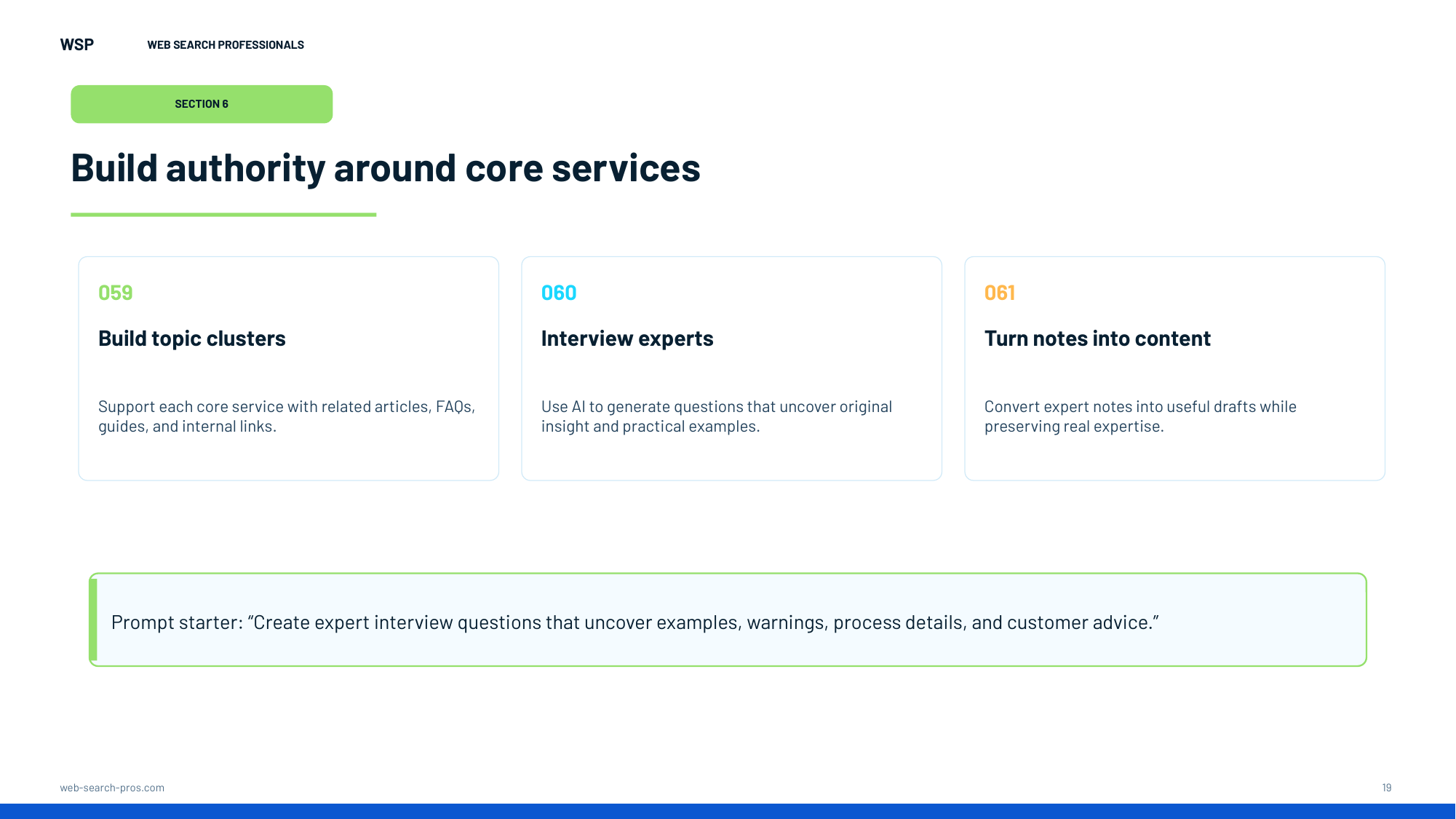

WSP
WEB SEARCH PROFESSIONALS

SECTION 6
Build authority around core services

059
060
061
Build topic clusters
Interview experts
Turn notes into content
Support each core service with related articles, FAQs, guides, and internal links.
Use AI to generate questions that uncover original insight and practical examples.
Convert expert notes into useful drafts while preserving real expertise.

Prompt starter: “Create expert interview questions that uncover examples, warnings, process details, and customer advice.”
web-search-pros.com
19